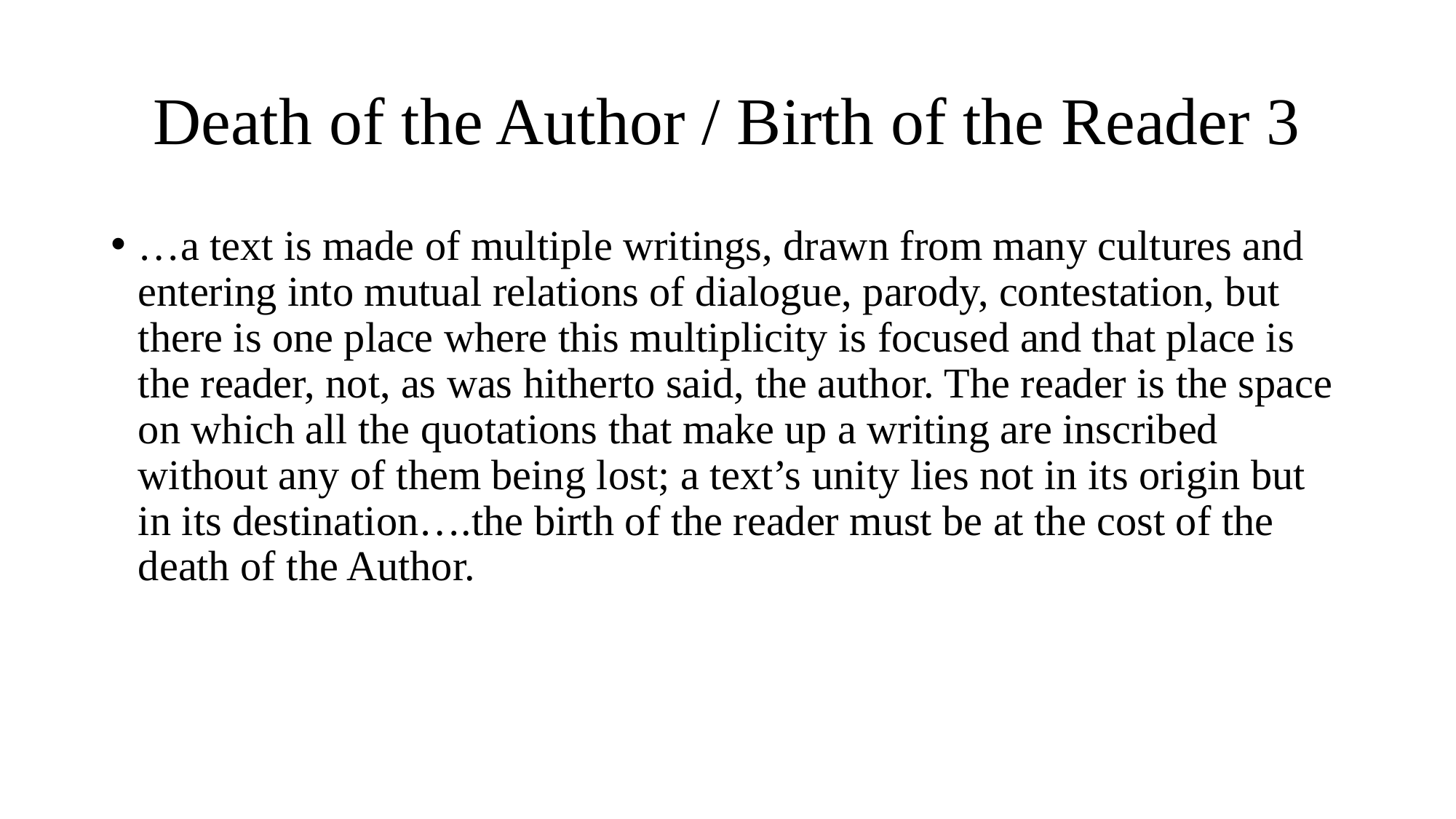

# Death of the Author / Birth of the Reader 3
…a text is made of multiple writings, drawn from many cultures and entering into mutual relations of dialogue, parody, contestation, but there is one place where this multiplicity is focused and that place is the reader, not, as was hitherto said, the author. The reader is the space on which all the quotations that make up a writing are inscribed without any of them being lost; a text’s unity lies not in its origin but in its destination….the birth of the reader must be at the cost of the death of the Author.